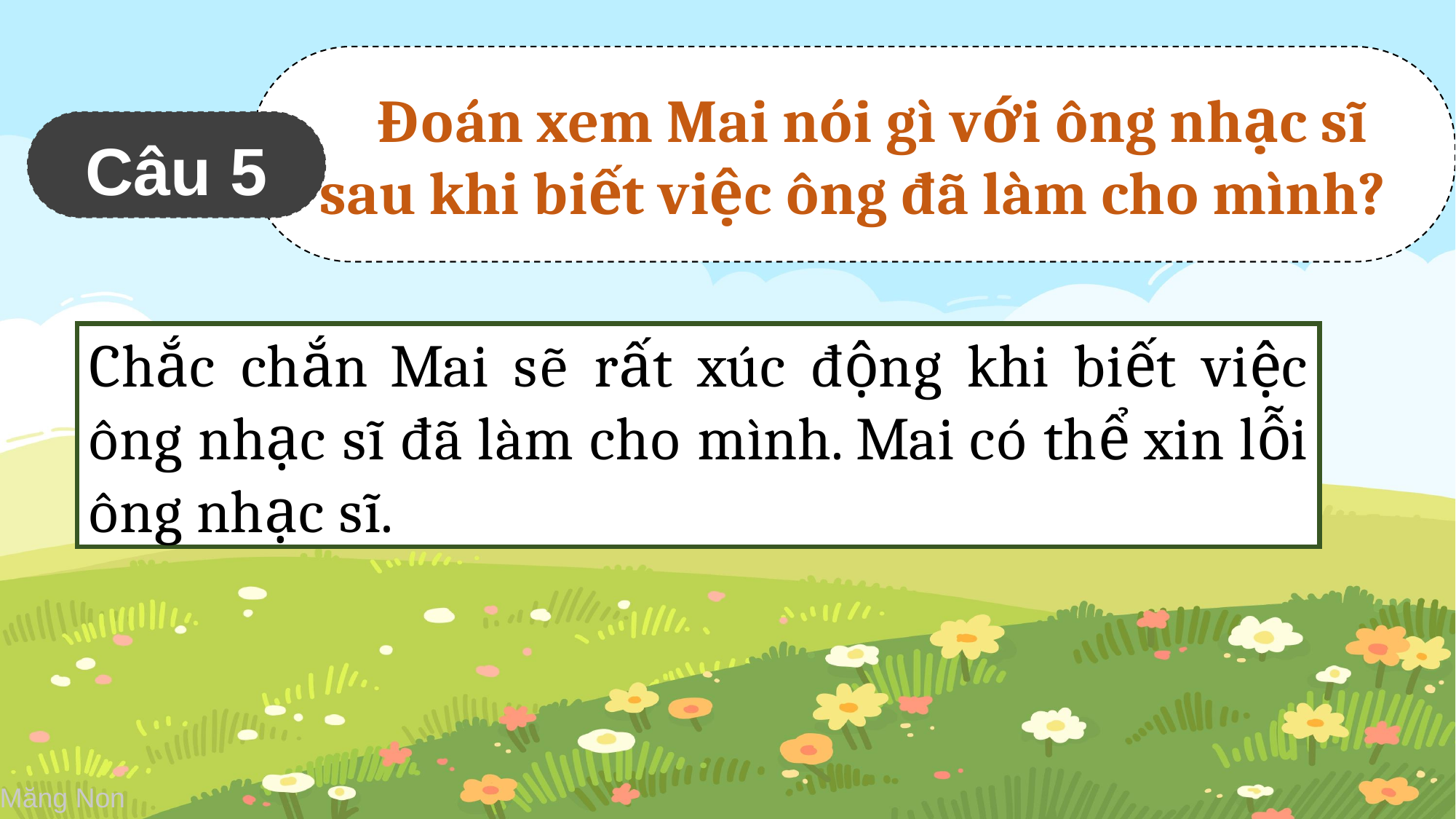

Đoán xem Mai nói gì với ông nhạc sĩ sau khi biết việc ông đã làm cho mình?
Câu 5
Chắc chắn Mai sẽ rất xúc động khi biết việc ông nhạc sĩ đã làm cho mình. Mai có thể xin lỗi ông nhạc sĩ.